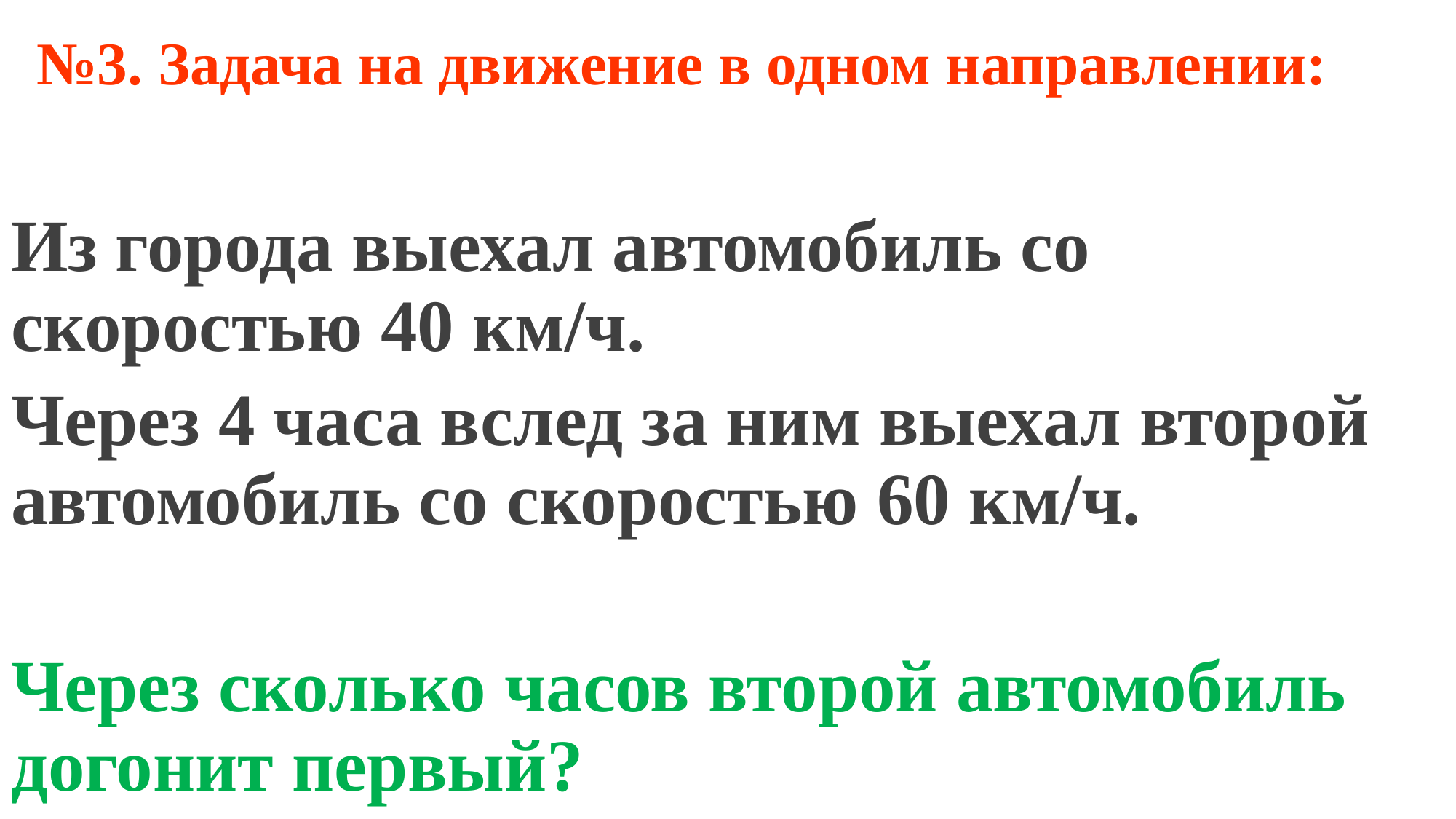

# №3. Задача на движение в одном направлении:

Из города выехал автомобиль со скоростью 40 км/ч.
Через 4 часа вслед за ним выехал второй автомобиль со скоростью 60 км/ч.

Через сколько часов второй автомобиль догонит первый?